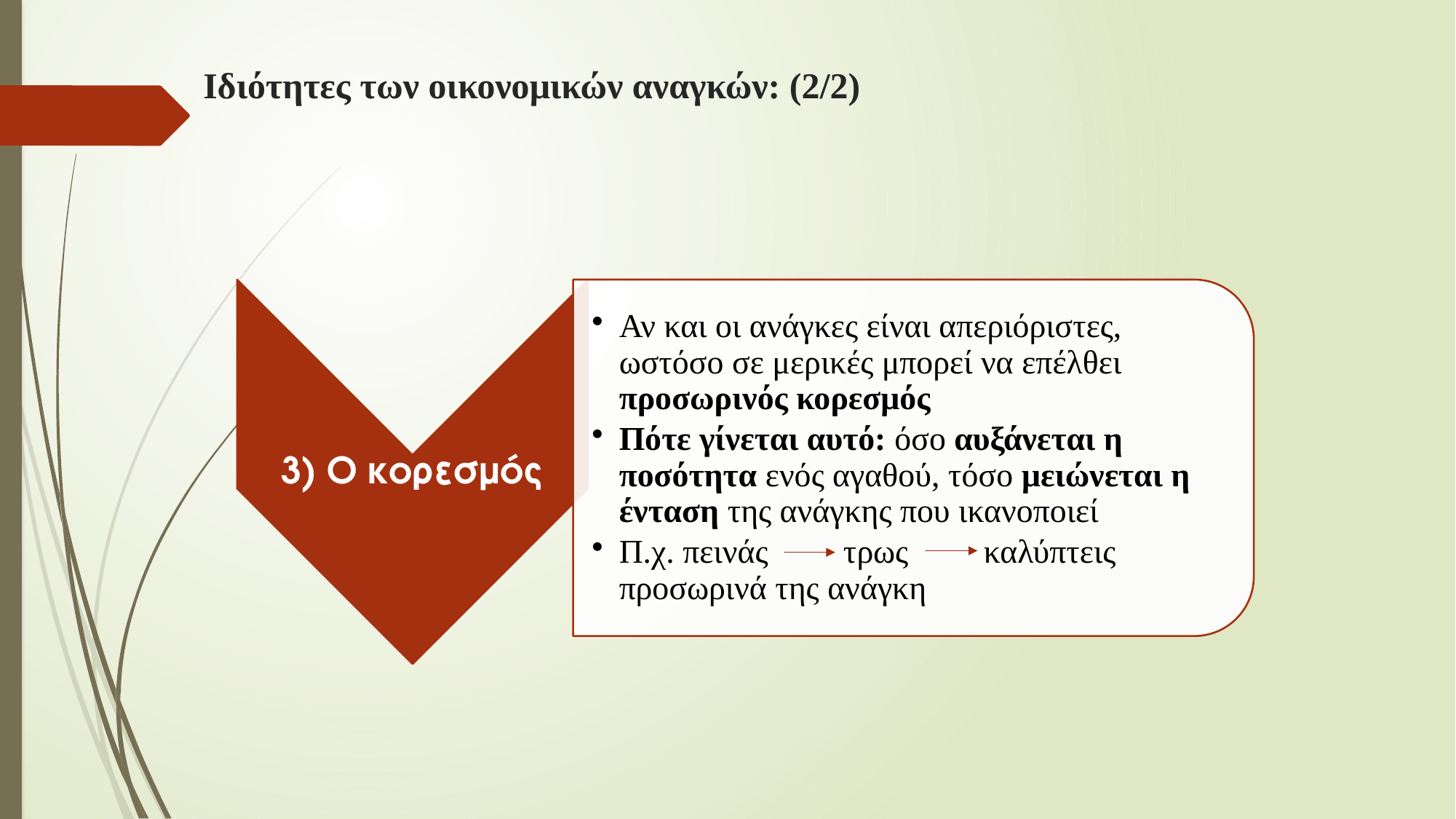

# Ιδιότητες των οικονομικών αναγκών: (2/2)
3) Ο κορεσμός
Αν και οι ανάγκες είναι απεριόριστες, ωστόσο σε μερικές μπορεί να επέλθει προσωρινός κορεσμός
Πότε γίνεται αυτό: όσο αυξάνεται η ποσότητα ενός αγαθού, τόσο μειώνεται η ένταση της ανάγκης που ικανοποιεί
Π.χ. πεινάς         τρως         καλύπτεις προσωρινά της ανάγκη